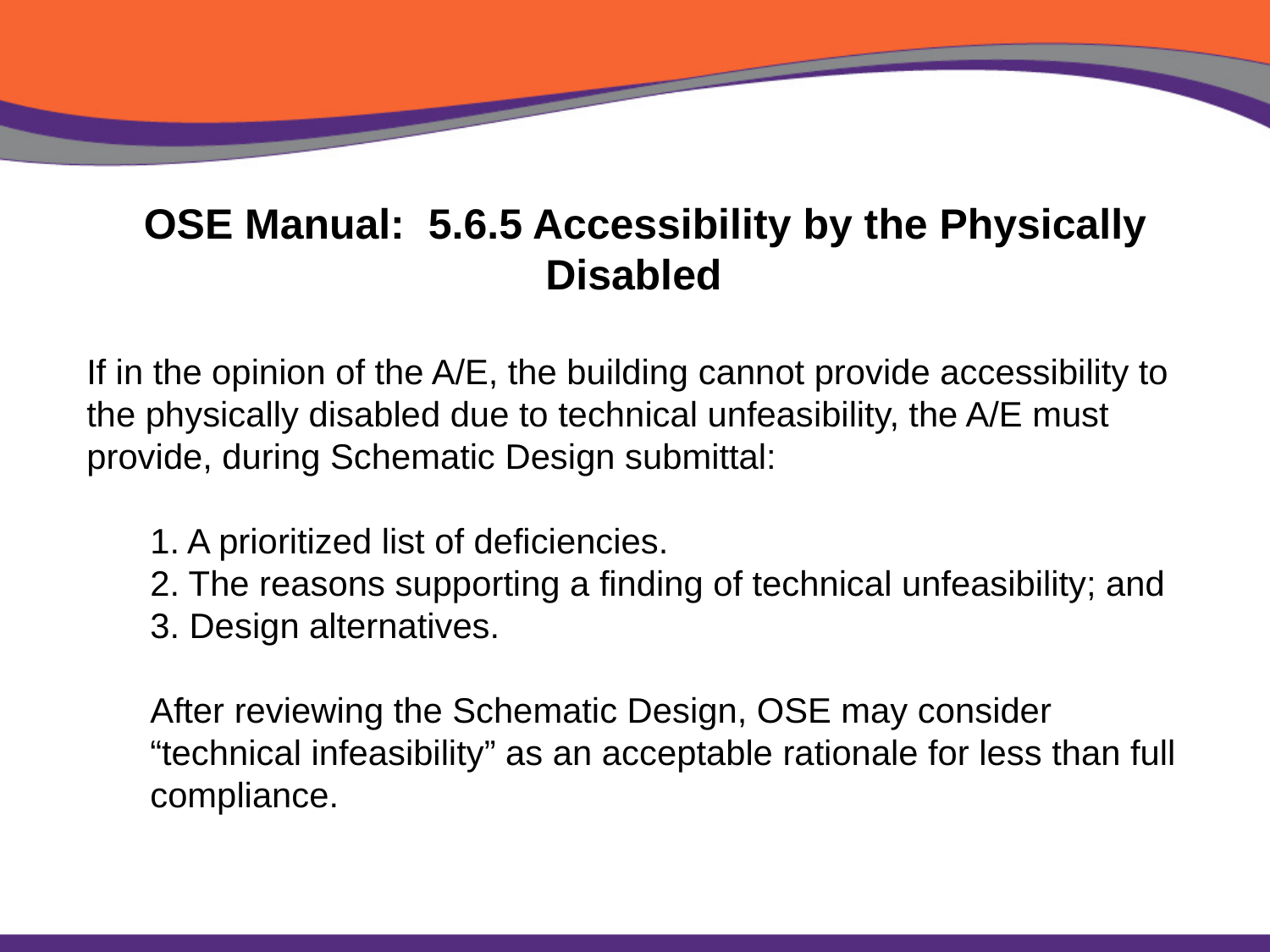

OSE Manual:  5.6.5 Accessibility by the Physically Disabled

If in the opinion of the A/E, the building cannot provide accessibility to the physically disabled due to technical unfeasibility, the A/E must provide, during Schematic Design submittal:

1. A prioritized list of deficiencies.
2. The reasons supporting a finding of technical unfeasibility; and
3. Design alternatives.

After reviewing the Schematic Design, OSE may consider “technical infeasibility” as an acceptable rationale for less than full compliance.